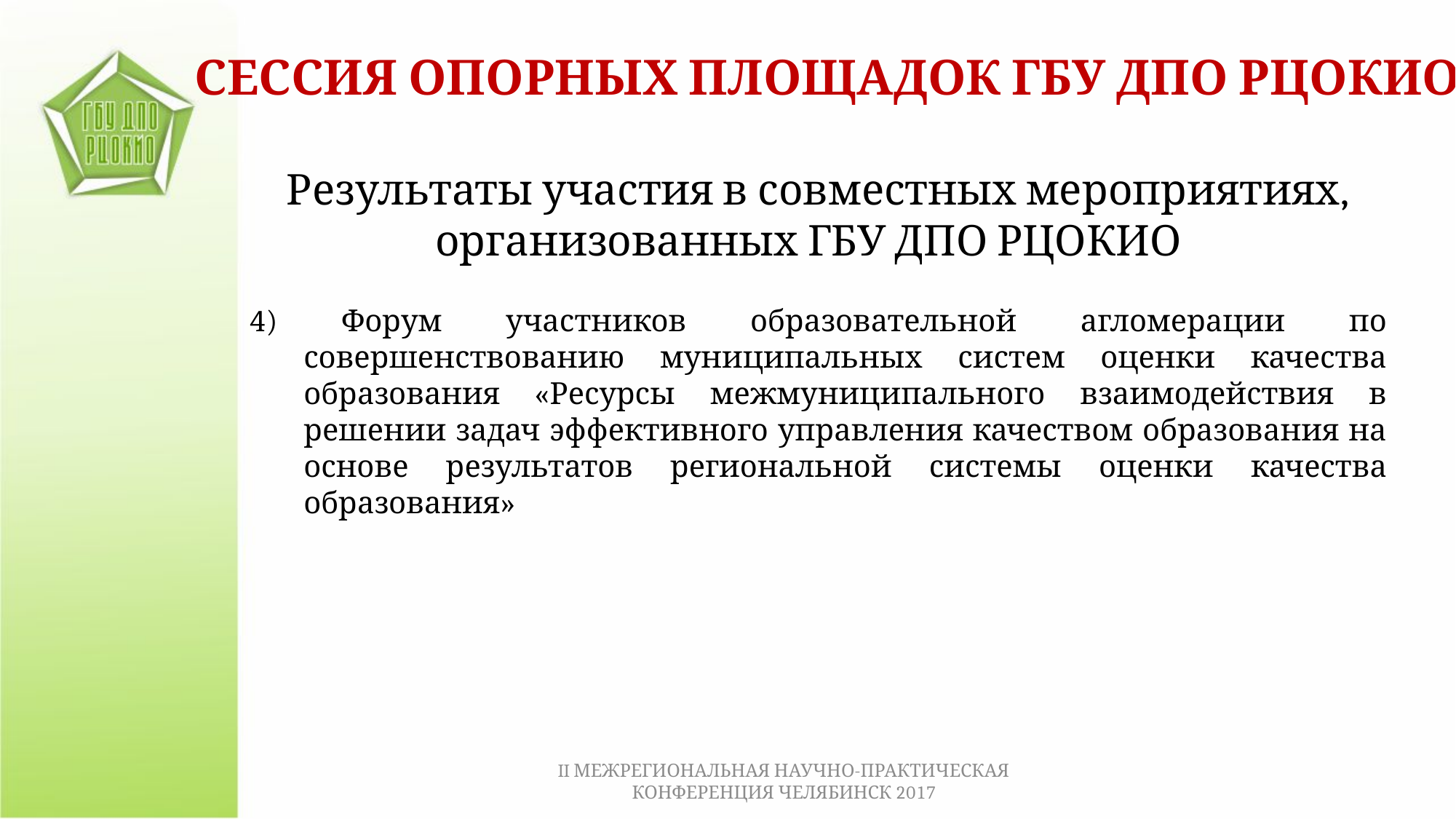

СЕССИЯ ОПОРНЫХ ПЛОЩАДОК ГБУ ДПО РЦОКИО
Результаты участия в совместных мероприятиях, организованных ГБУ ДПО РЦОКИО

4) Форум участников образовательной агломерации по совершенствованию муниципальных систем оценки качества образования «Ресурсы межмуниципального взаимодействия в решении задач эффективного управления качеством образования на основе результатов региональной системы оценки качества образования»

II МЕЖРЕГИОНАЛЬНАЯ НАУЧНО-ПРАКТИЧЕСКАЯ КОНФЕРЕНЦИЯ ЧЕЛЯБИНСК 2017